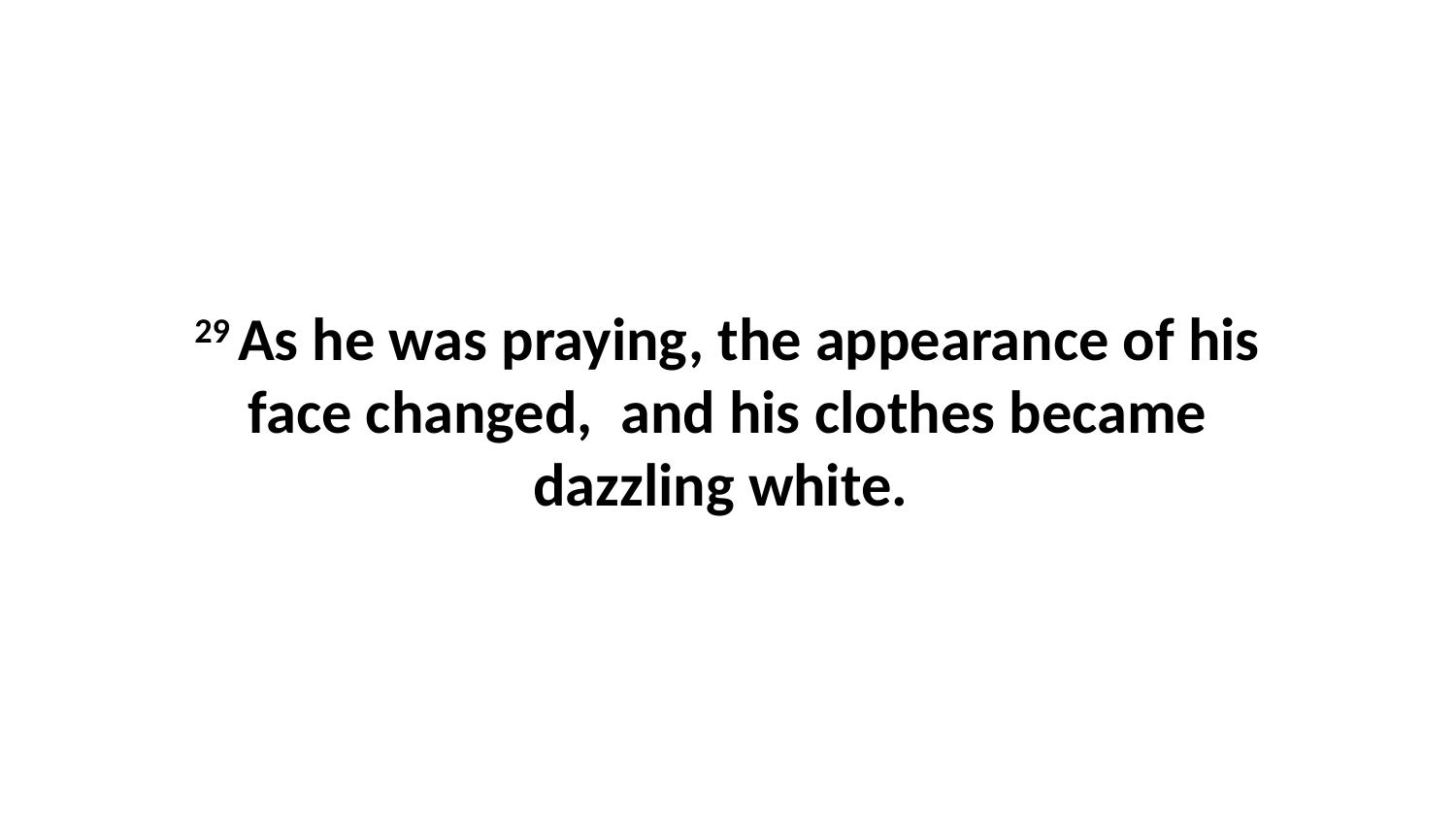

29 As he was praying, the appearance of his face changed,  and his clothes became dazzling white.